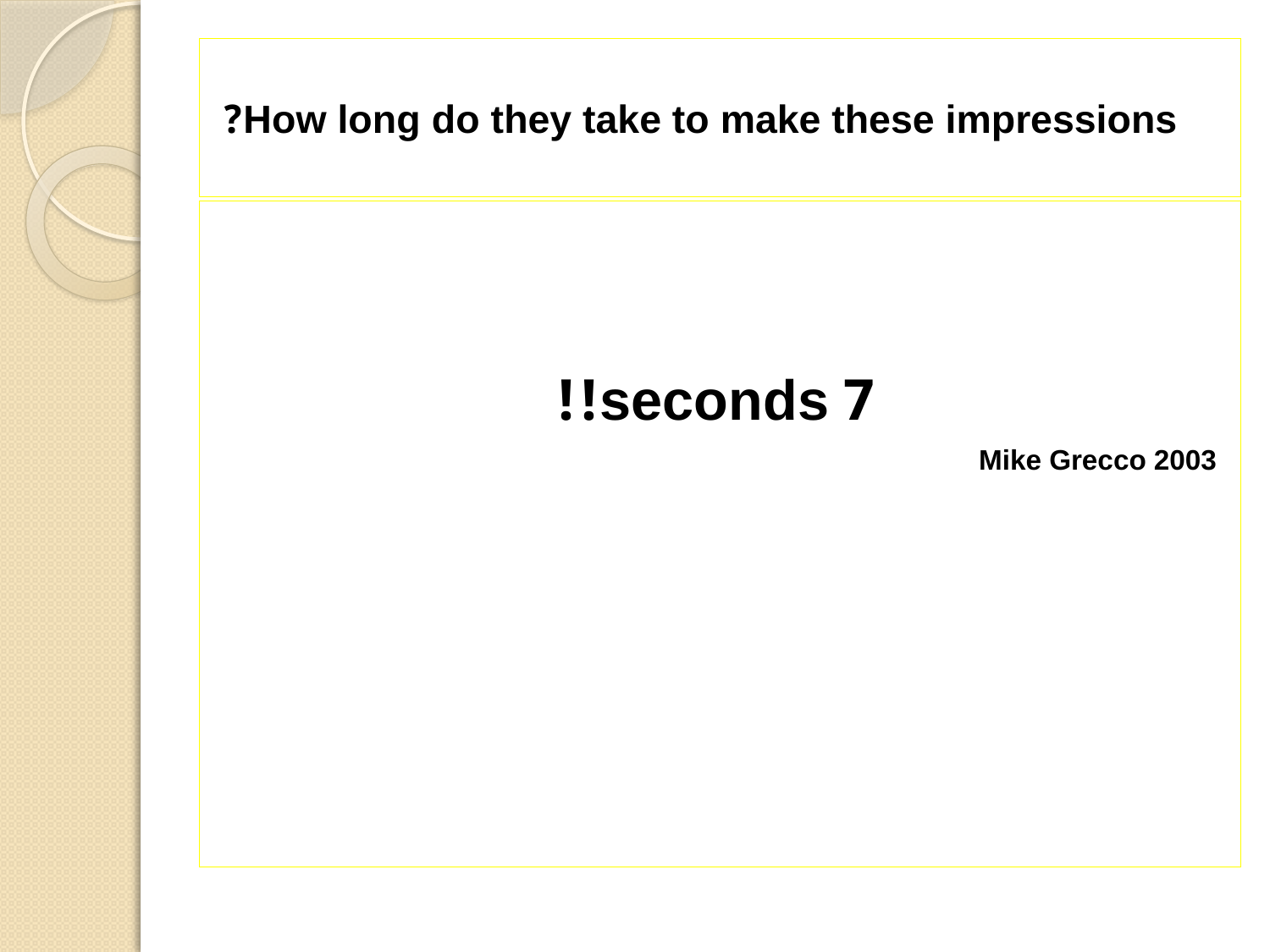

# How long do they take to make these impressions?

7 seconds!!
Mike Grecco 2003